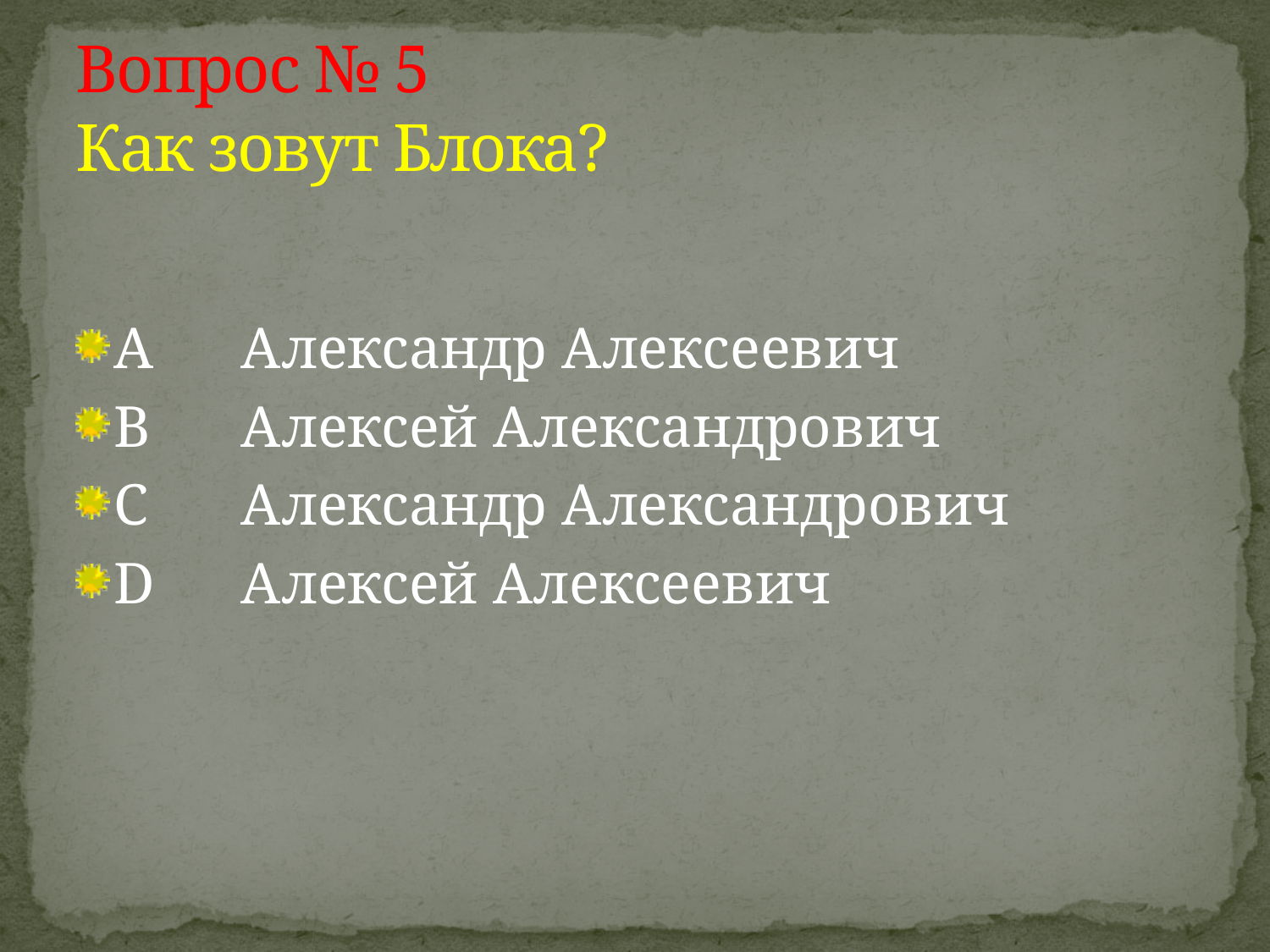

# Вопрос № 5 Как зовут Блока?
A	Александр Алексеевич
B	Алексей Александрович
C	Александр Александрович
D	Алексей Алексеевич